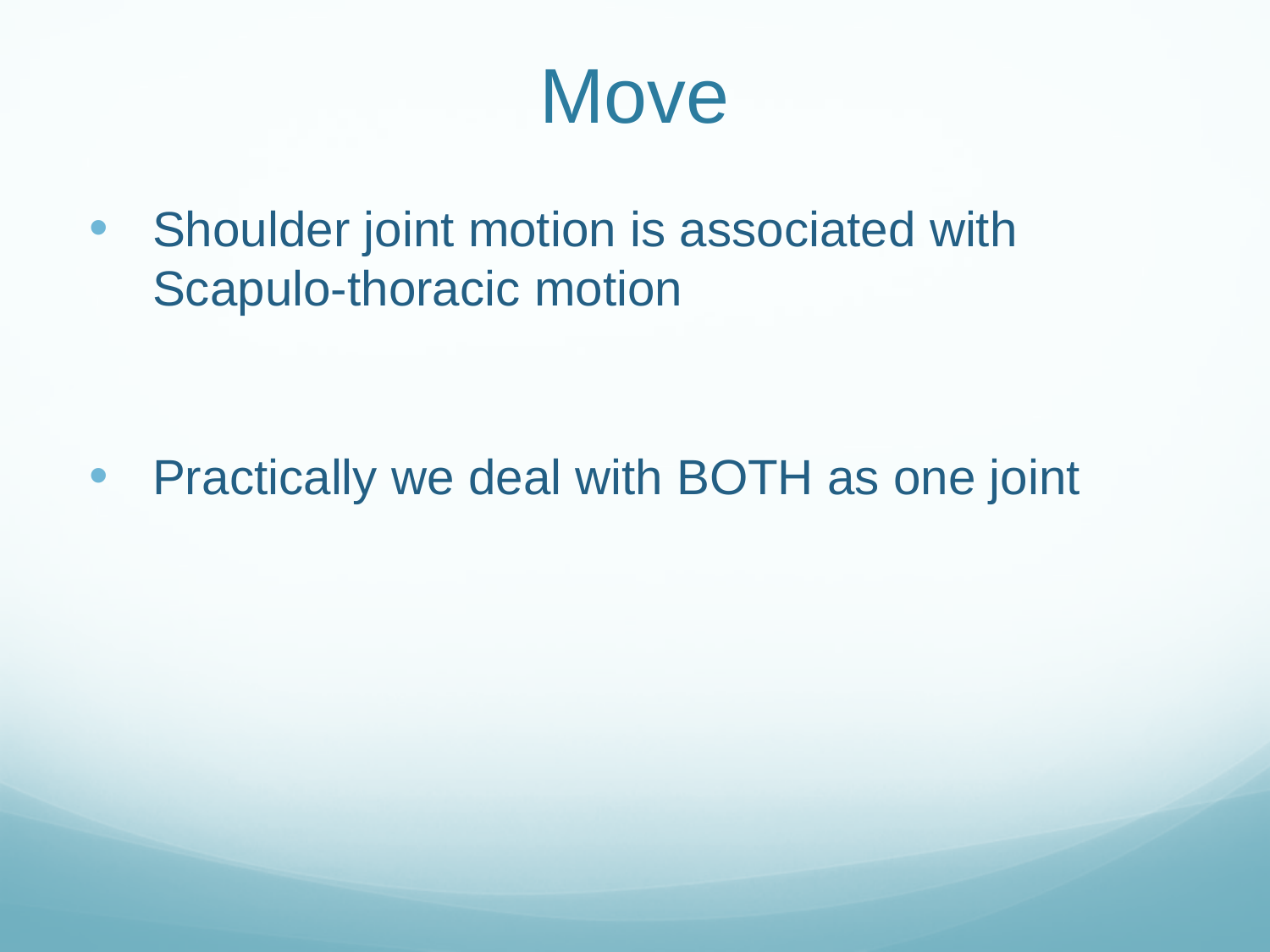

# Move
Shoulder joint motion is associated with Scapulo-thoracic motion

Practically we deal with BOTH as one joint